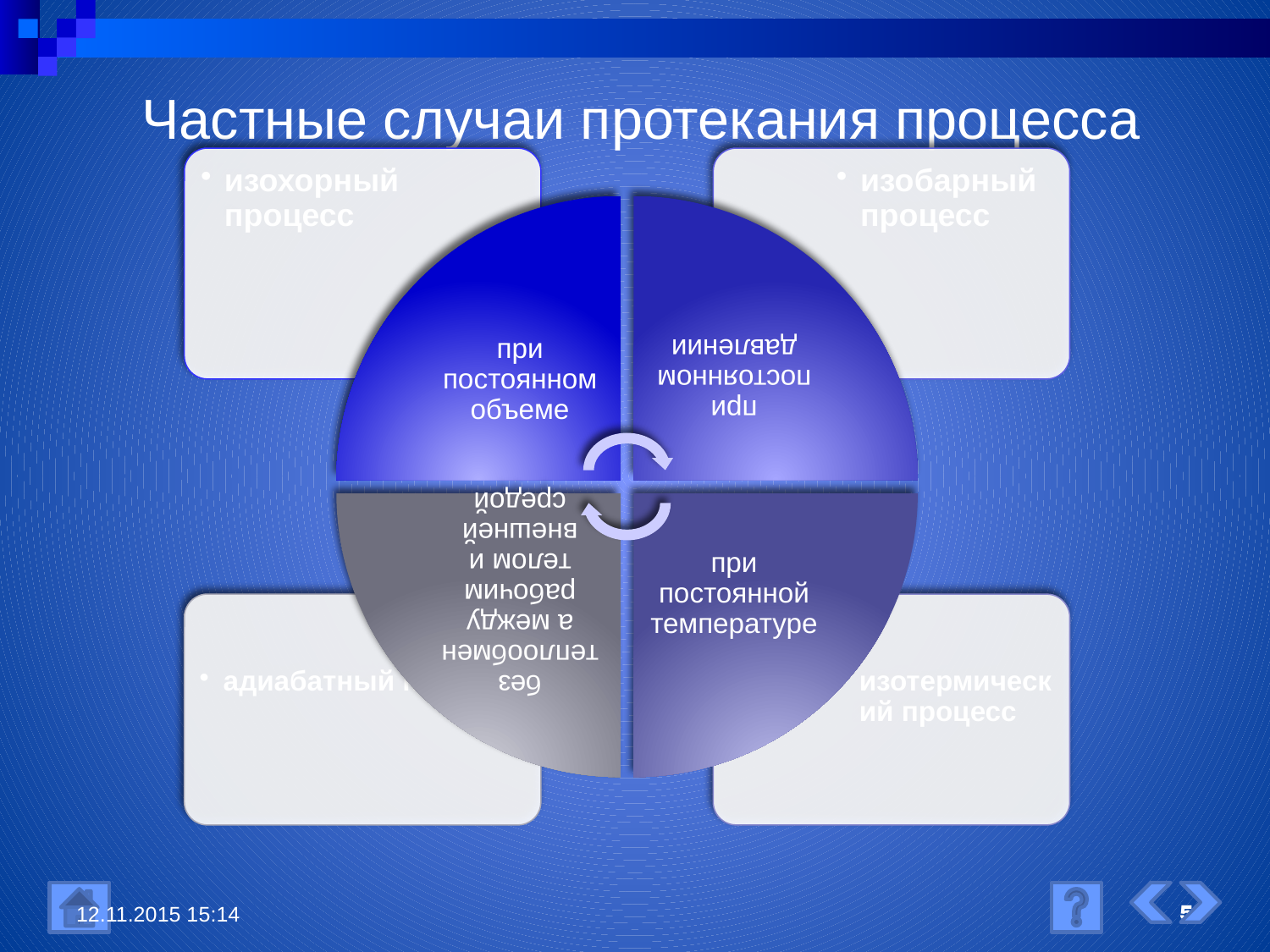

# Частные случаи протекания процесса
изотермический процесс
адиабатный процесс
изобарный процесс
изохорный процесс
при постоянном объеме
при постоянном давлении
при постоянной температуре
без теплообмена между рабочим телом и внешней средой
12.11.2015 15:14
5